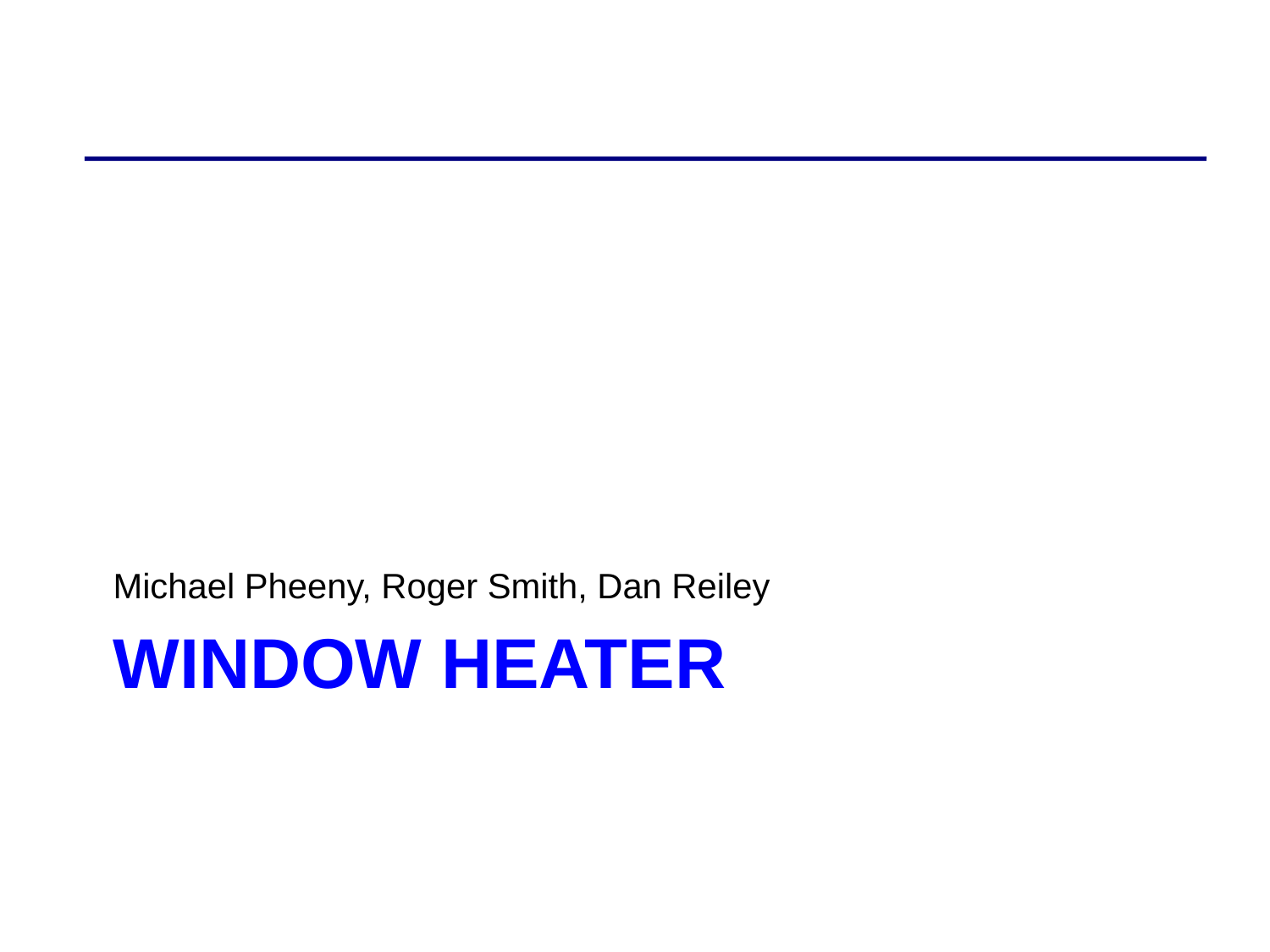

Michael Pheeny, Roger Smith, Dan Reiley
# WINDOW HEATER